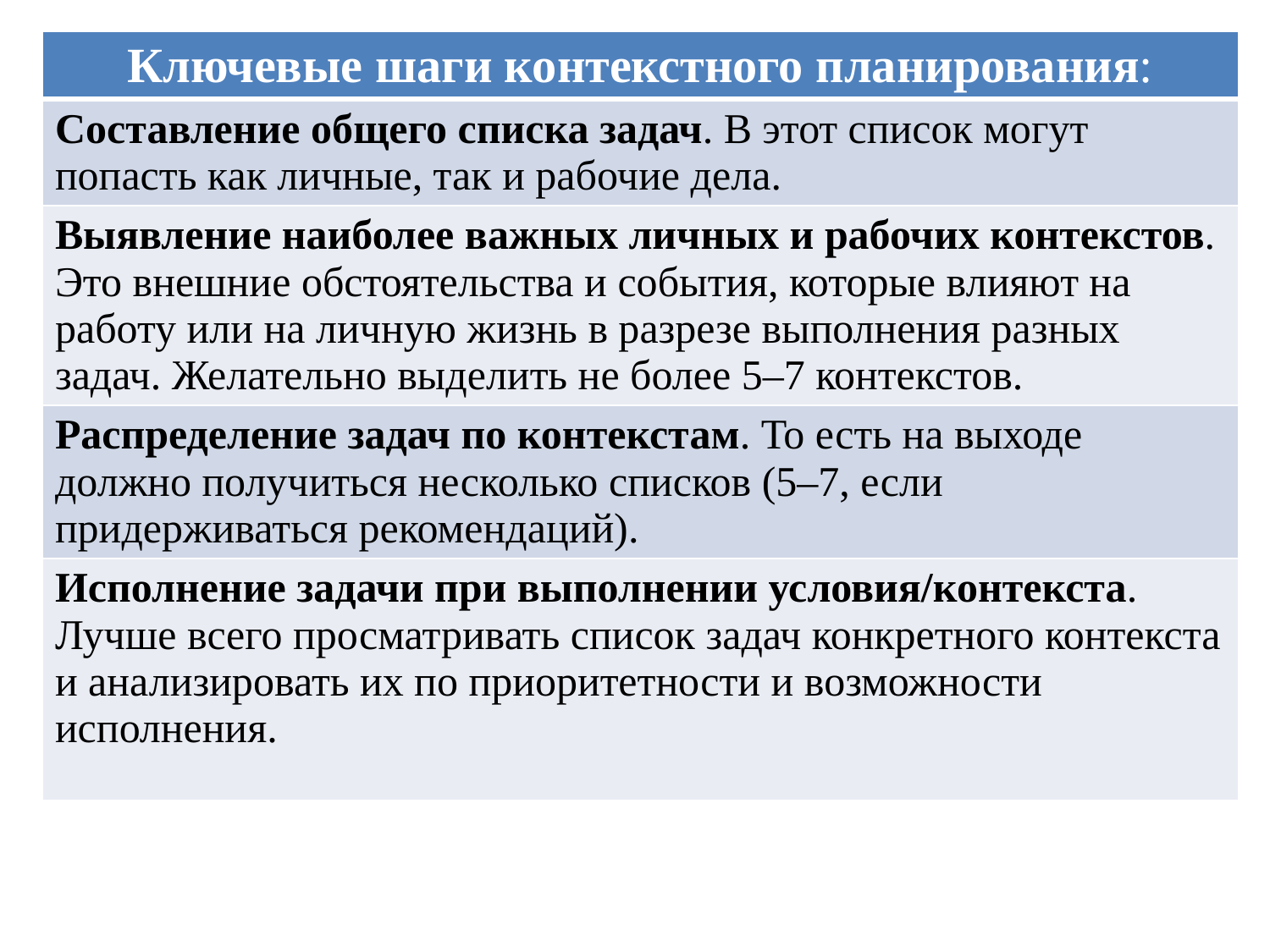

| Ключевые шаги контекстного планирования: |
| --- |
| Составление общего списка задач. В этот список могут попасть как личные, так и рабочие дела. |
| Выявление наиболее важных личных и рабочих контекстов. Это внешние обстоятельства и события, которые влияют на работу или на личную жизнь в разрезе выполнения разных задач. Желательно выделить не более 5–7 контекстов. |
| Распределение задач по контекстам. То есть на выходе должно получиться несколько списков (5–7, если придерживаться рекомендаций). |
| Исполнение задачи при выполнении условия/контекста. Лучше всего просматривать список задач конкретного контекста и анализировать их по приоритетности и возможности исполнения. |